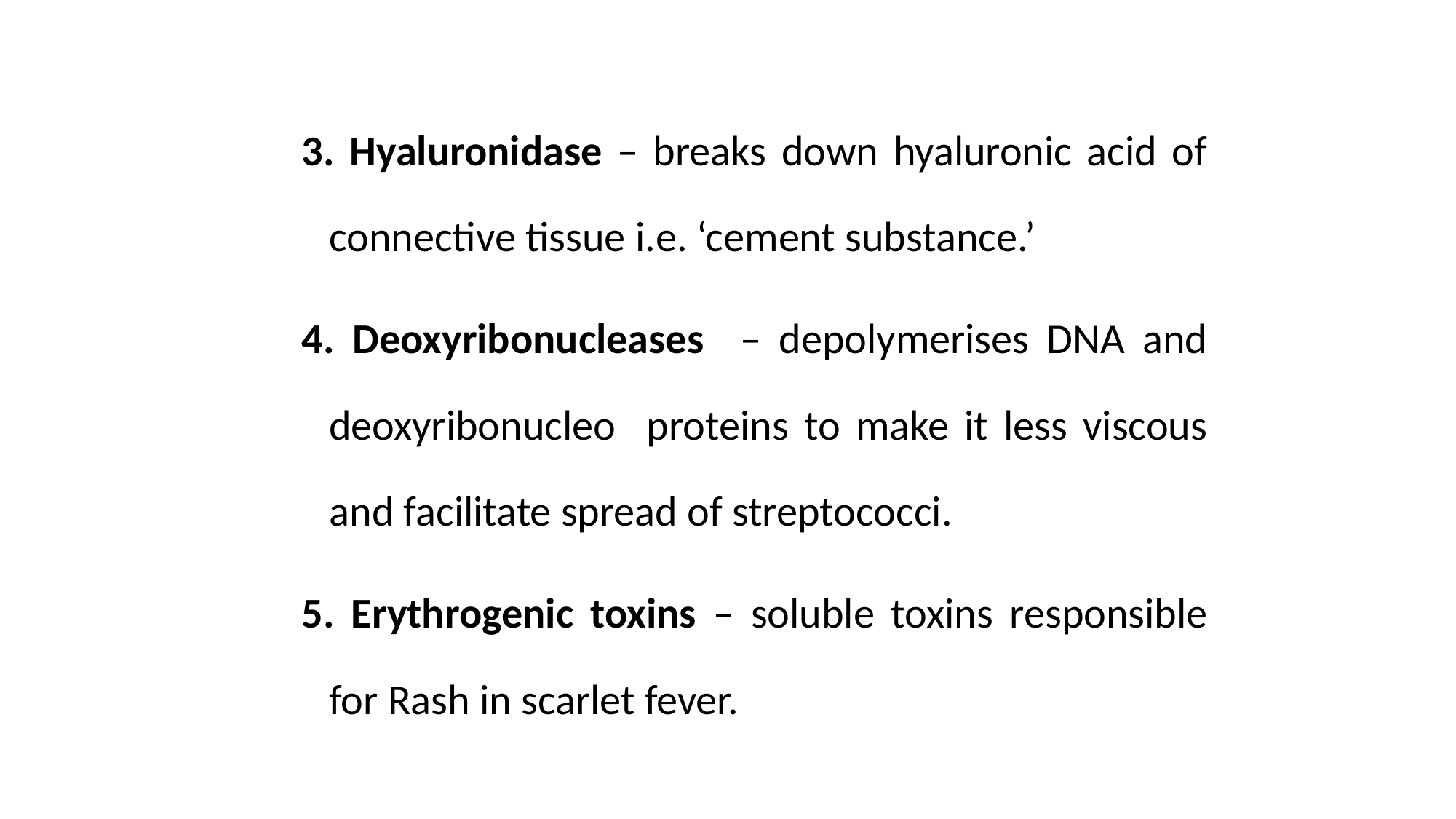

#
3. Hyaluronidase – breaks down hyaluronic acid of connective tissue i.e. ‘cement substance.’
4. Deoxyribonucleases  – depolymerises DNA and deoxyribonucleo  proteins to make it less viscous and facilitate spread of streptococci.
5. Erythrogenic toxins – soluble toxins responsible for Rash in scarlet fever.